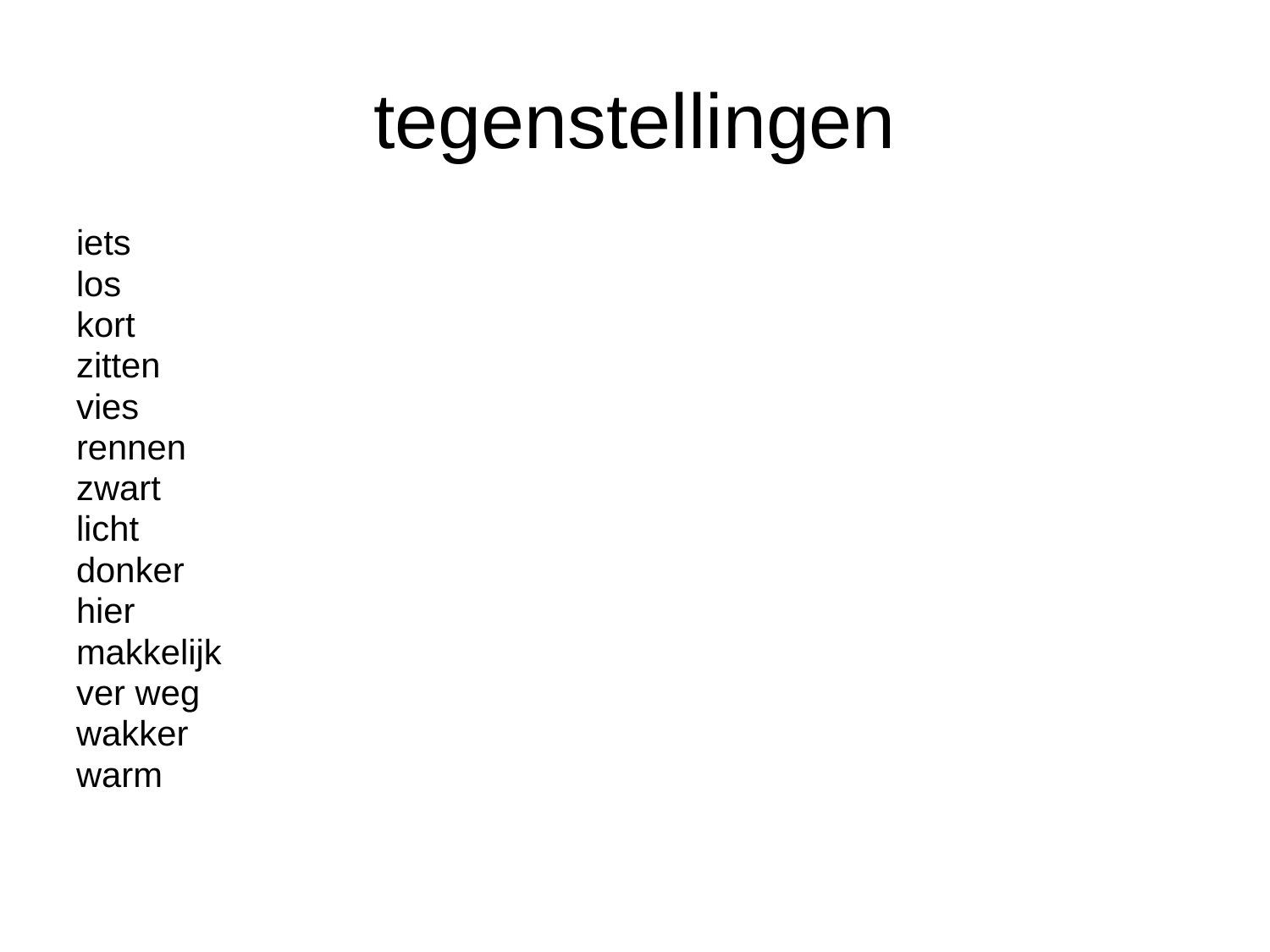

# tegenstellingen
iets
los
kort
zitten
vies
rennen
zwart
licht
donker
hier
makkelijk
ver weg
wakker
warm